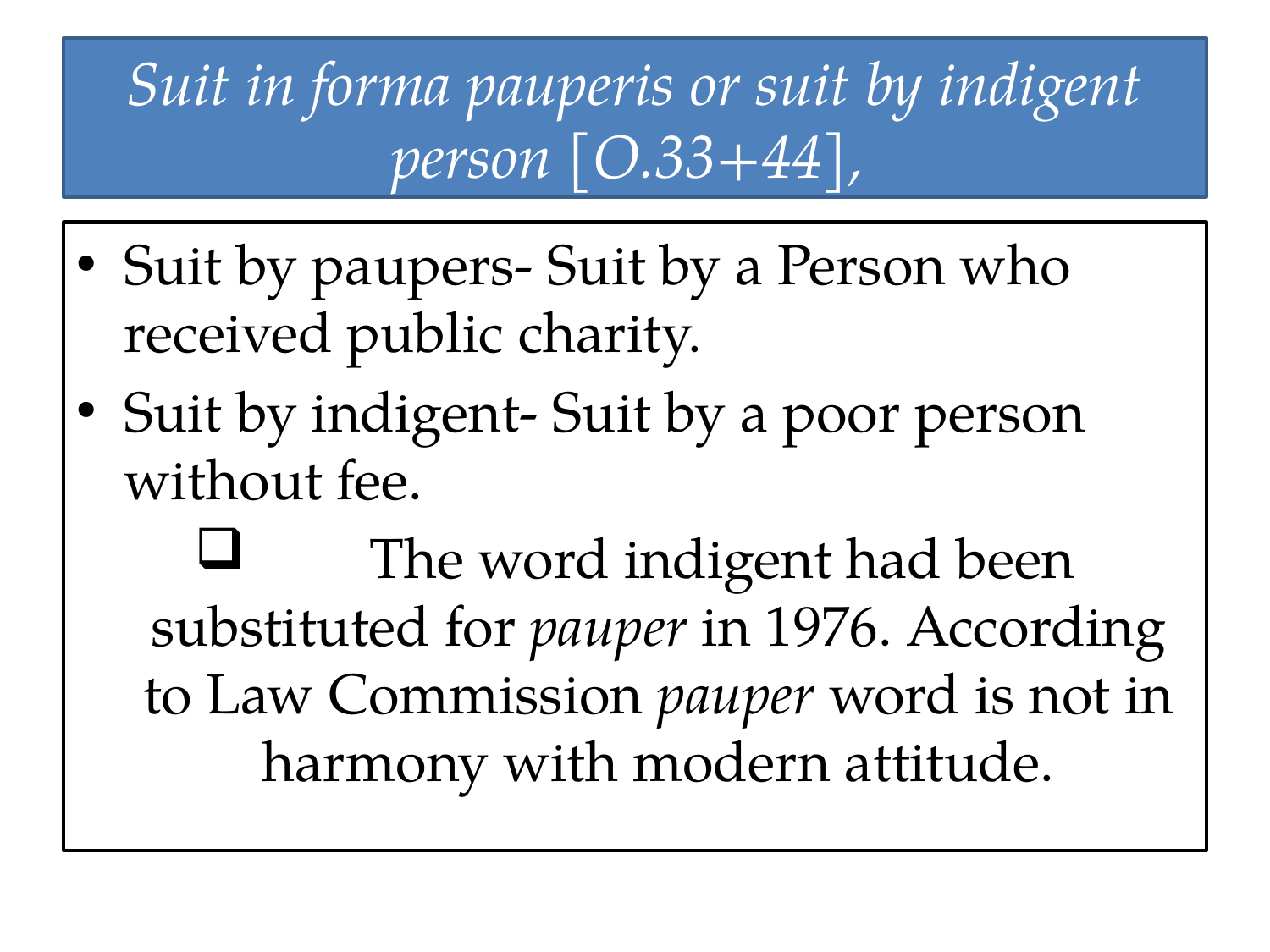

# Suit in forma pauperis or suit by indigent person [O.33+44],
Suit by paupers- Suit by a Person who received public charity.
Suit by indigent- Suit by a poor person without fee.
	The word indigent had been substituted for pauper in 1976. According to Law Commission pauper word is not in harmony with modern attitude.